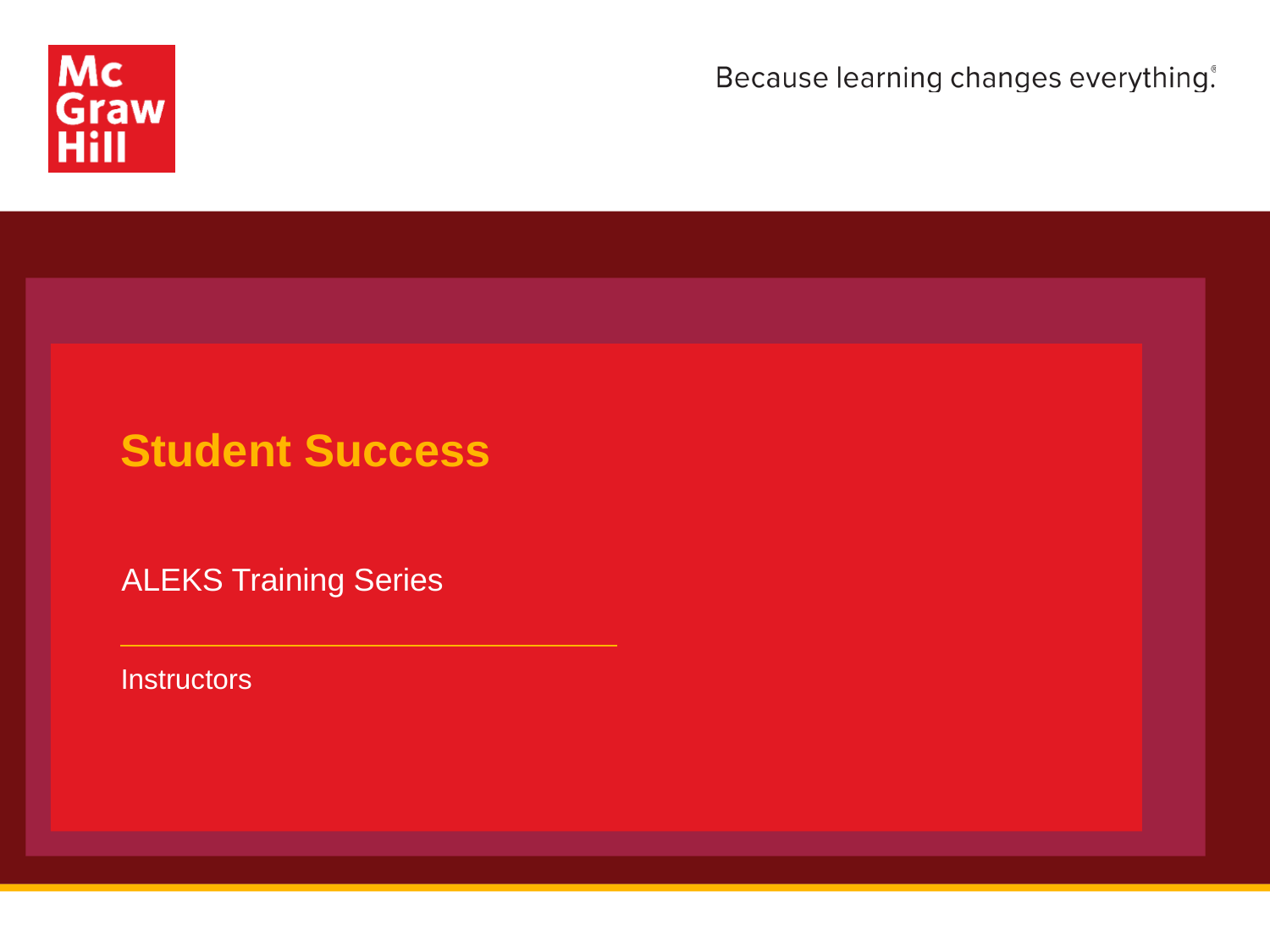

# Student Success
ALEKS Training Series
Instructors